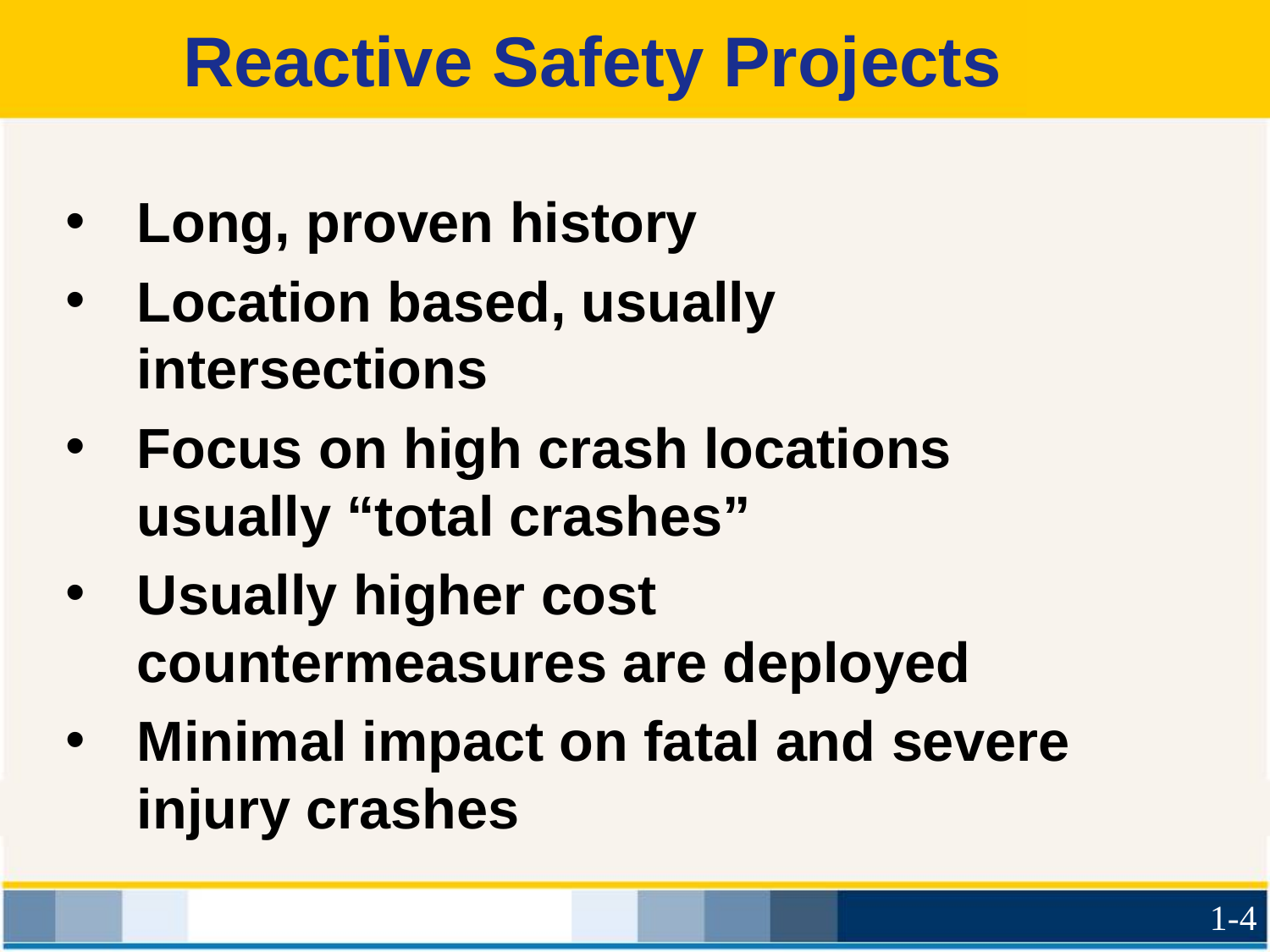

# Reactive Safety Projects
Long, proven history
Location based, usually intersections
Focus on high crash locations usually “total crashes”
Usually higher cost countermeasures are deployed
Minimal impact on fatal and severe injury crashes

1-4